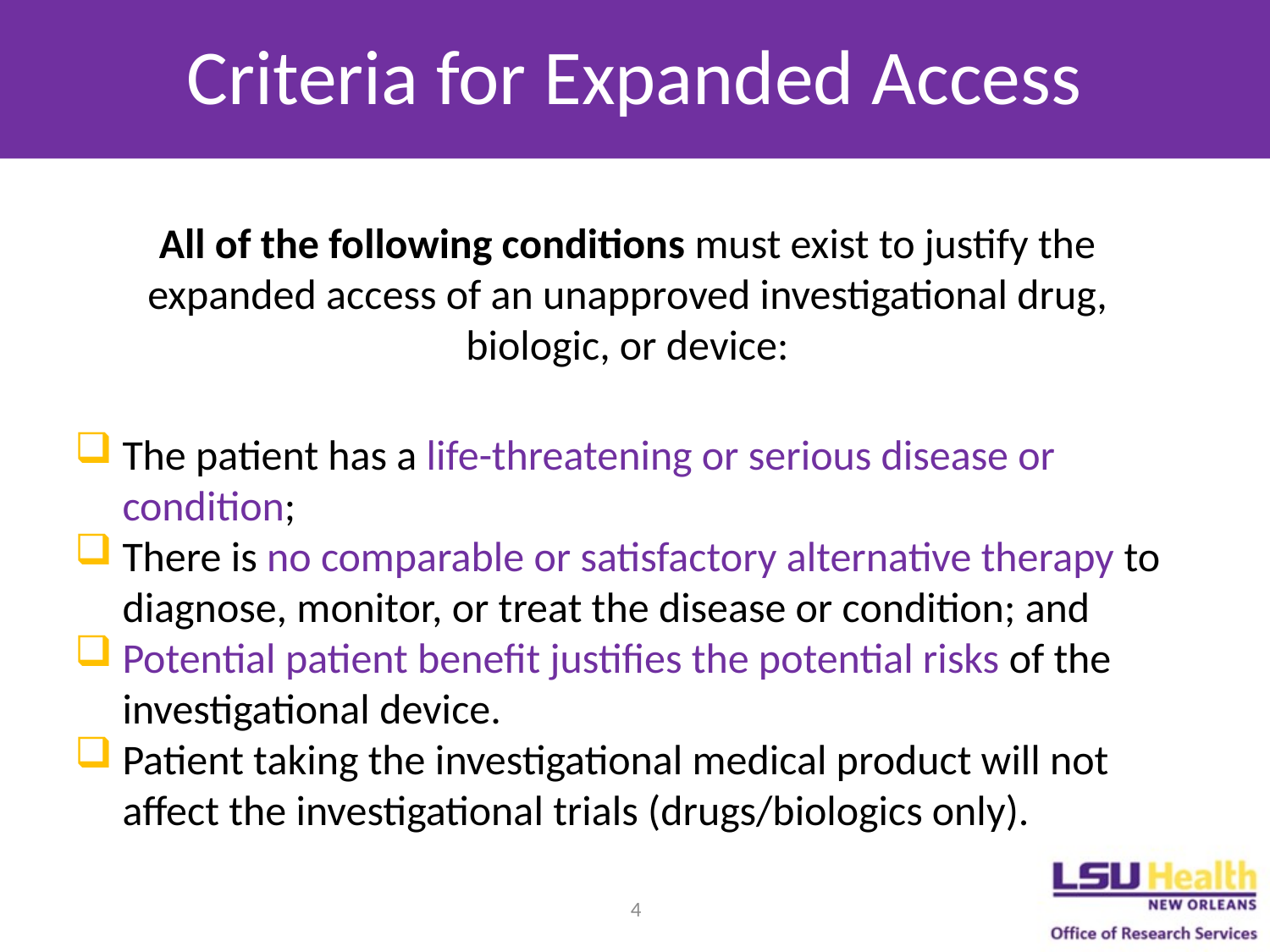

# Criteria for Expanded Access
All of the following conditions must exist to justify the expanded access of an unapproved investigational drug, biologic, or device:

The patient has a life-threatening or serious disease or condition;
There is no comparable or satisfactory alternative therapy to diagnose, monitor, or treat the disease or condition; and
Potential patient benefit justifies the potential risks of the investigational device.
Patient taking the investigational medical product will not affect the investigational trials (drugs/biologics only).
4